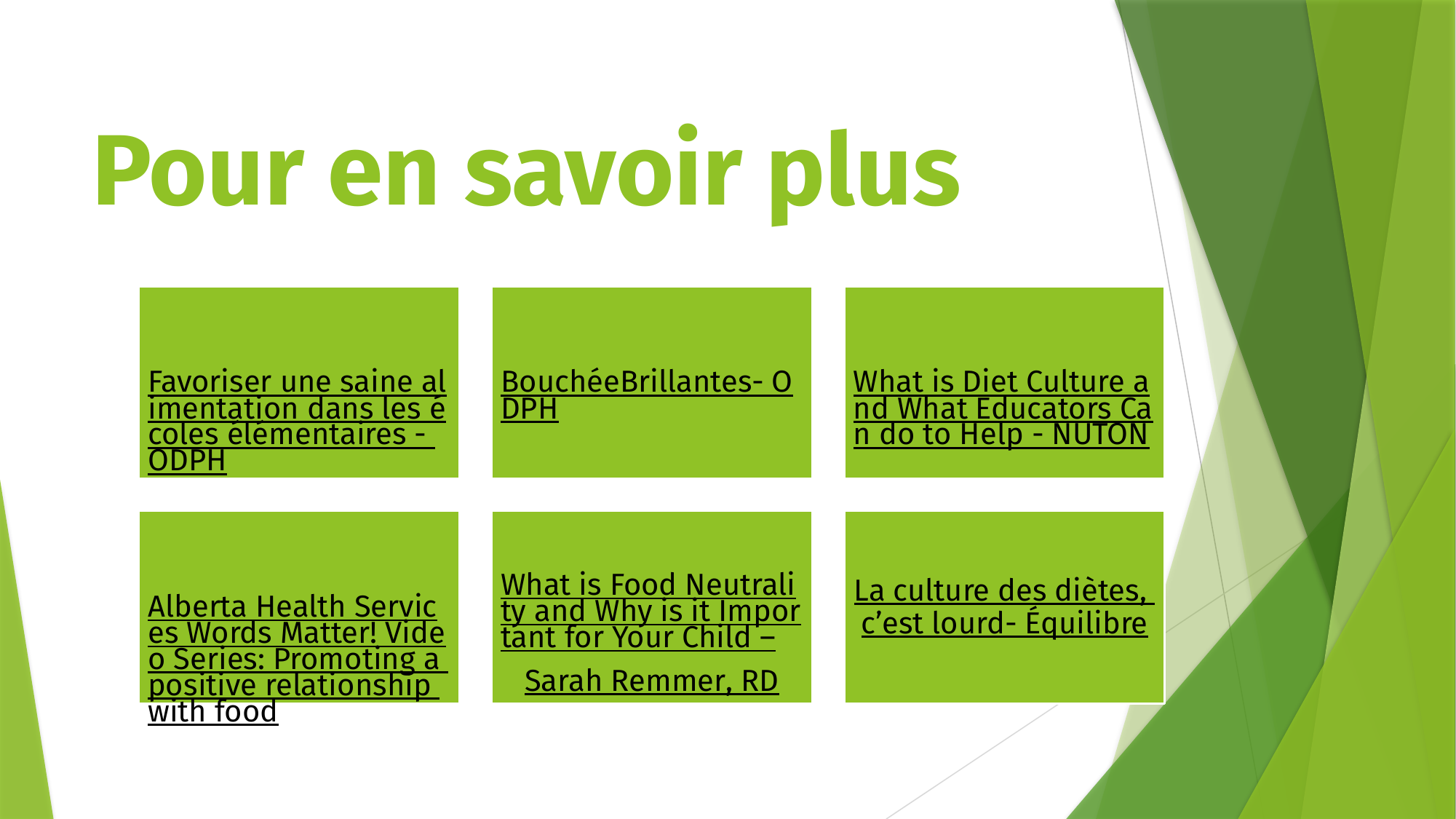

# Pour en savoir plus
Favoriser une saine alimentation dans les écoles élémentaires - ODPH
BouchéeBrillantes- ODPH
What is Diet Culture and What Educators Can do to Help - NUTON
Alberta Health Services Words Matter! Video Series: Promoting a positive relationship with food
What is Food Neutrality and Why is it Important for Your Child –
Sarah Remmer, RD
La culture des diètes, c’est lourd- Équilibre